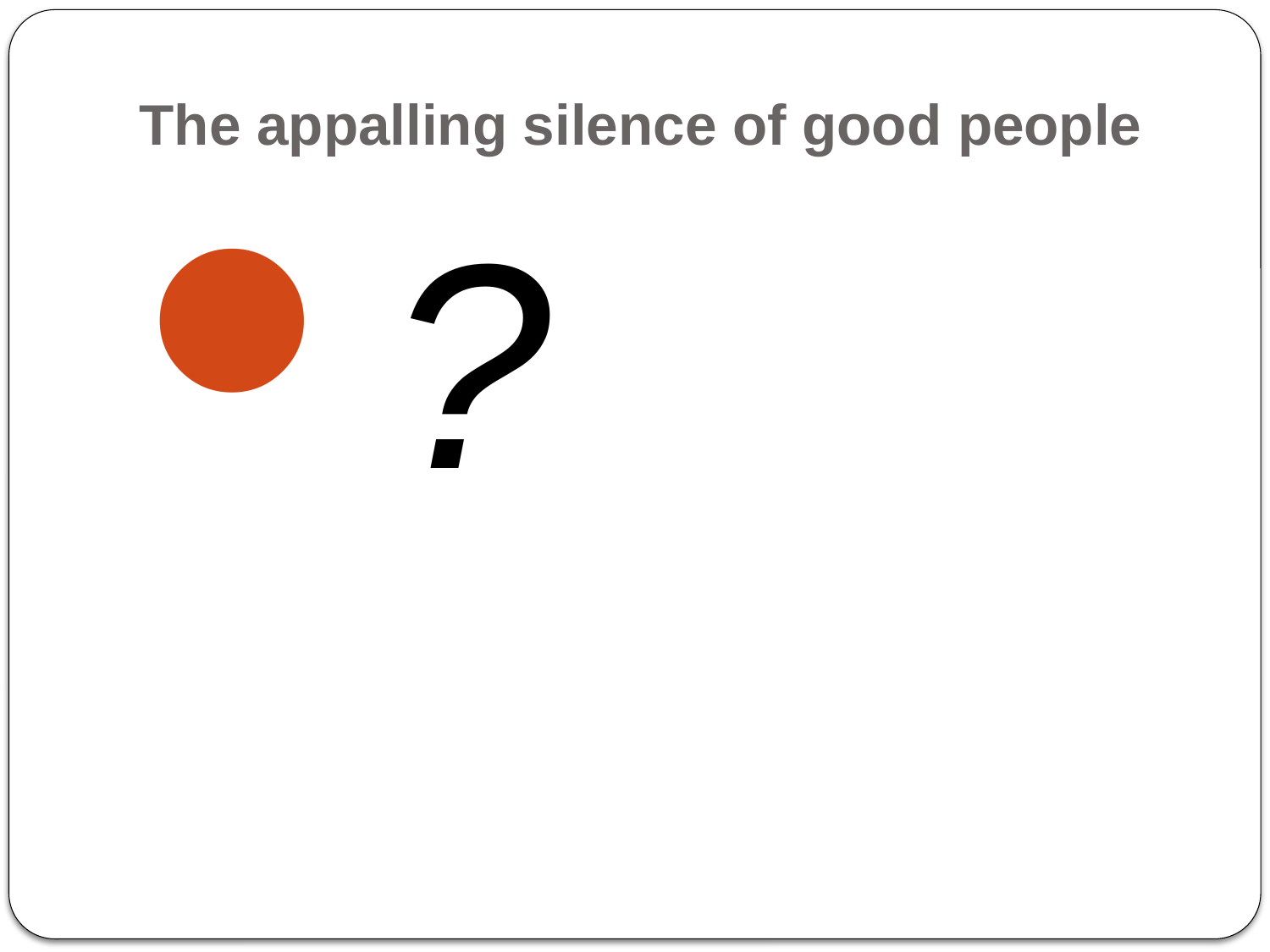

# The appalling silence of good people
?